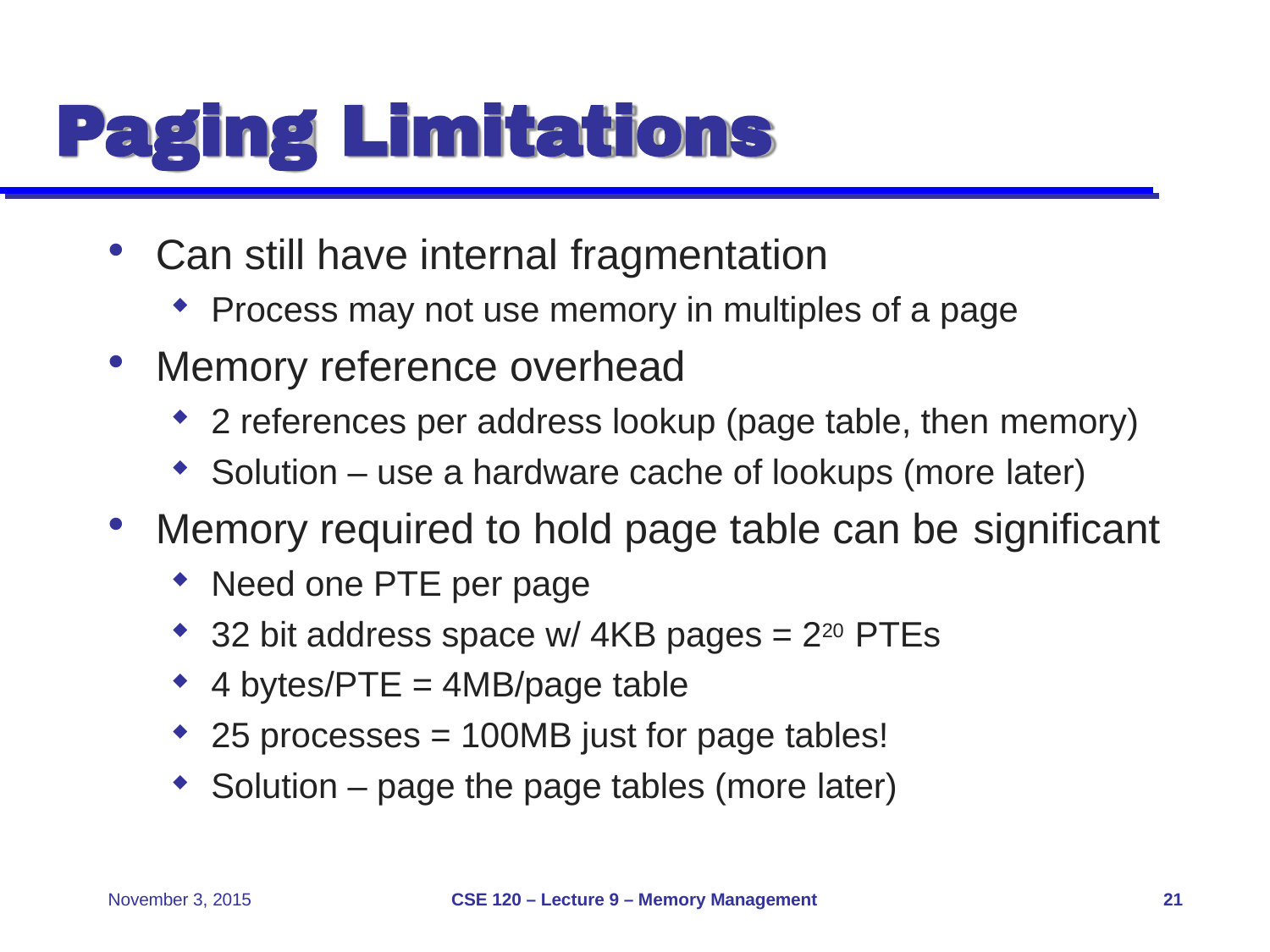

# Paging Limitations
Can still have internal fragmentation
Process may not use memory in multiples of a page
Memory reference overhead
2 references per address lookup (page table, then memory)
Solution – use a hardware cache of lookups (more later)
Memory required to hold page table can be significant
Need one PTE per page
32 bit address space w/ 4KB pages = 220 PTEs
4 bytes/PTE = 4MB/page table
25 processes = 100MB just for page tables!
Solution – page the page tables (more later)
CSE 120 – Lecture 9 – Memory Management
November 3, 2015
21